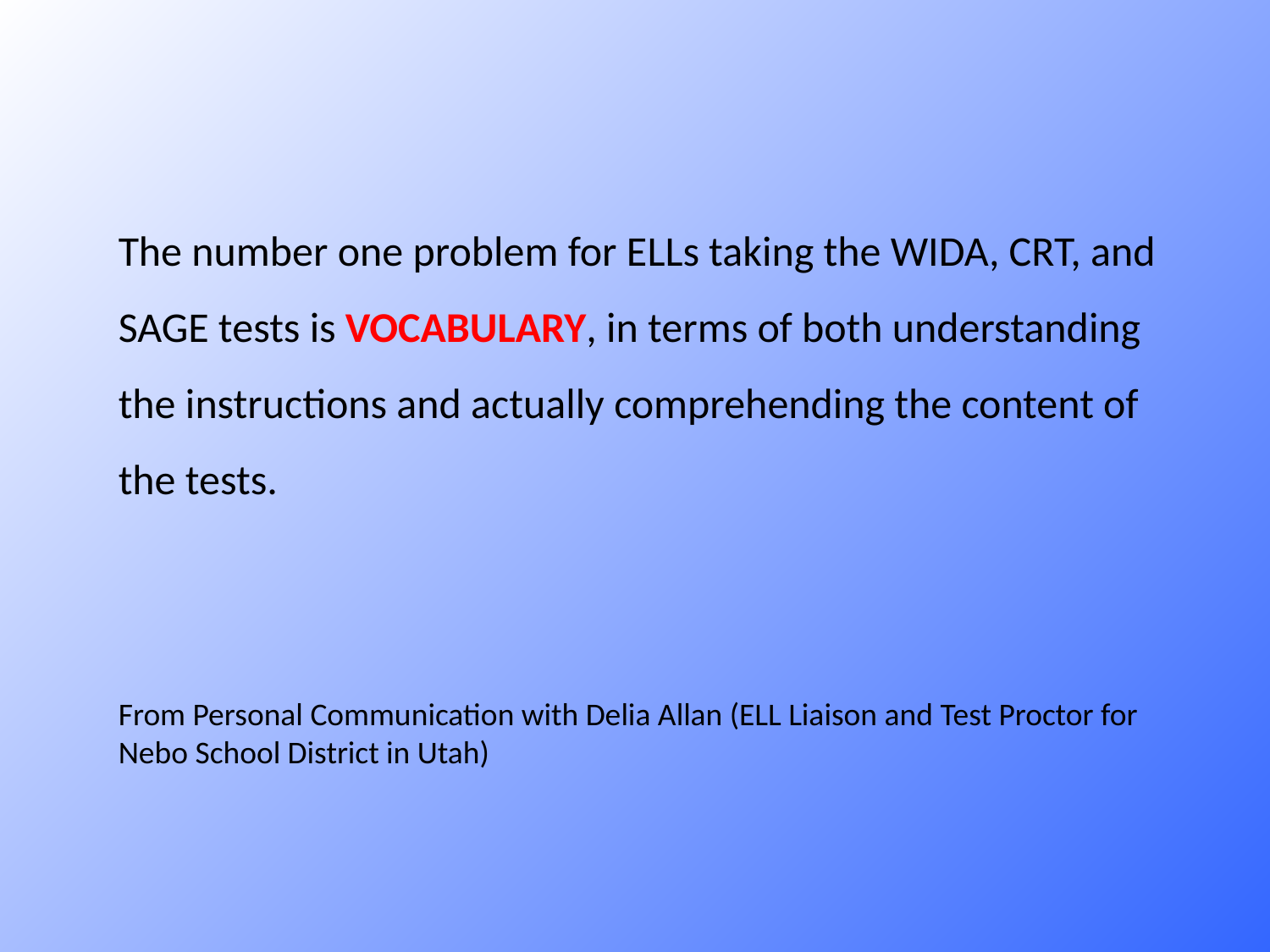

The number one problem for ELLs taking the WIDA, CRT, and SAGE tests is VOCABULARY, in terms of both understanding the instructions and actually comprehending the content of the tests.

From Personal Communication with Delia Allan (ELL Liaison and Test Proctor for Nebo School District in Utah)